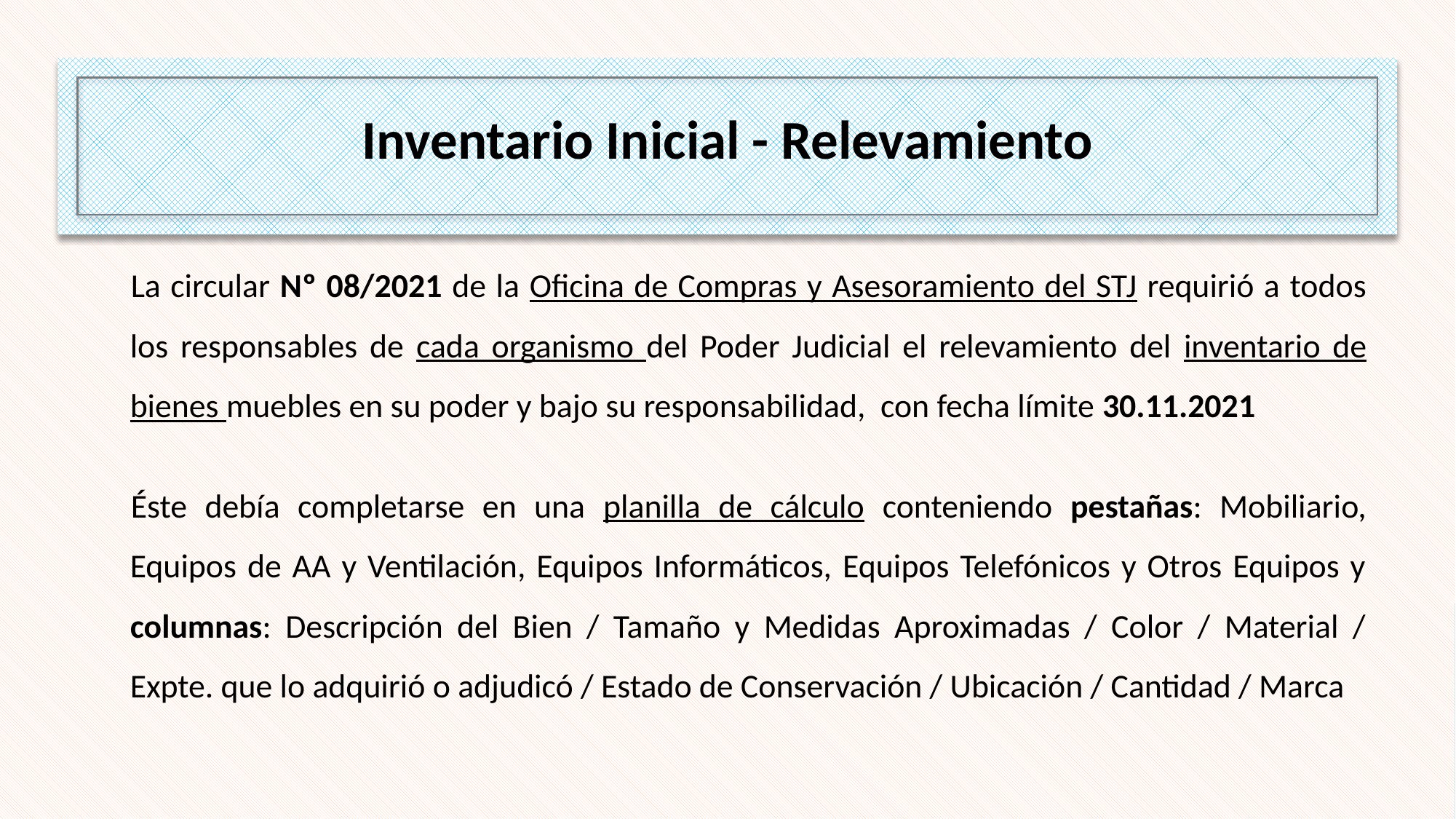

Inventario Inicial - Relevamiento
La circular Nº 08/2021 de la Oficina de Compras y Asesoramiento del STJ requirió a todos los responsables de cada organismo del Poder Judicial el relevamiento del inventario de bienes muebles en su poder y bajo su responsabilidad,  con fecha límite 30.11.2021

Éste debía completarse en una planilla de cálculo conteniendo pestañas: Mobiliario, Equipos de AA y Ventilación, Equipos Informáticos, Equipos Telefónicos y Otros Equipos y columnas: Descripción del Bien / Tamaño y Medidas Aproximadas / Color / Material / Expte. que lo adquirió o adjudicó / Estado de Conservación / Ubicación / Cantidad / Marca